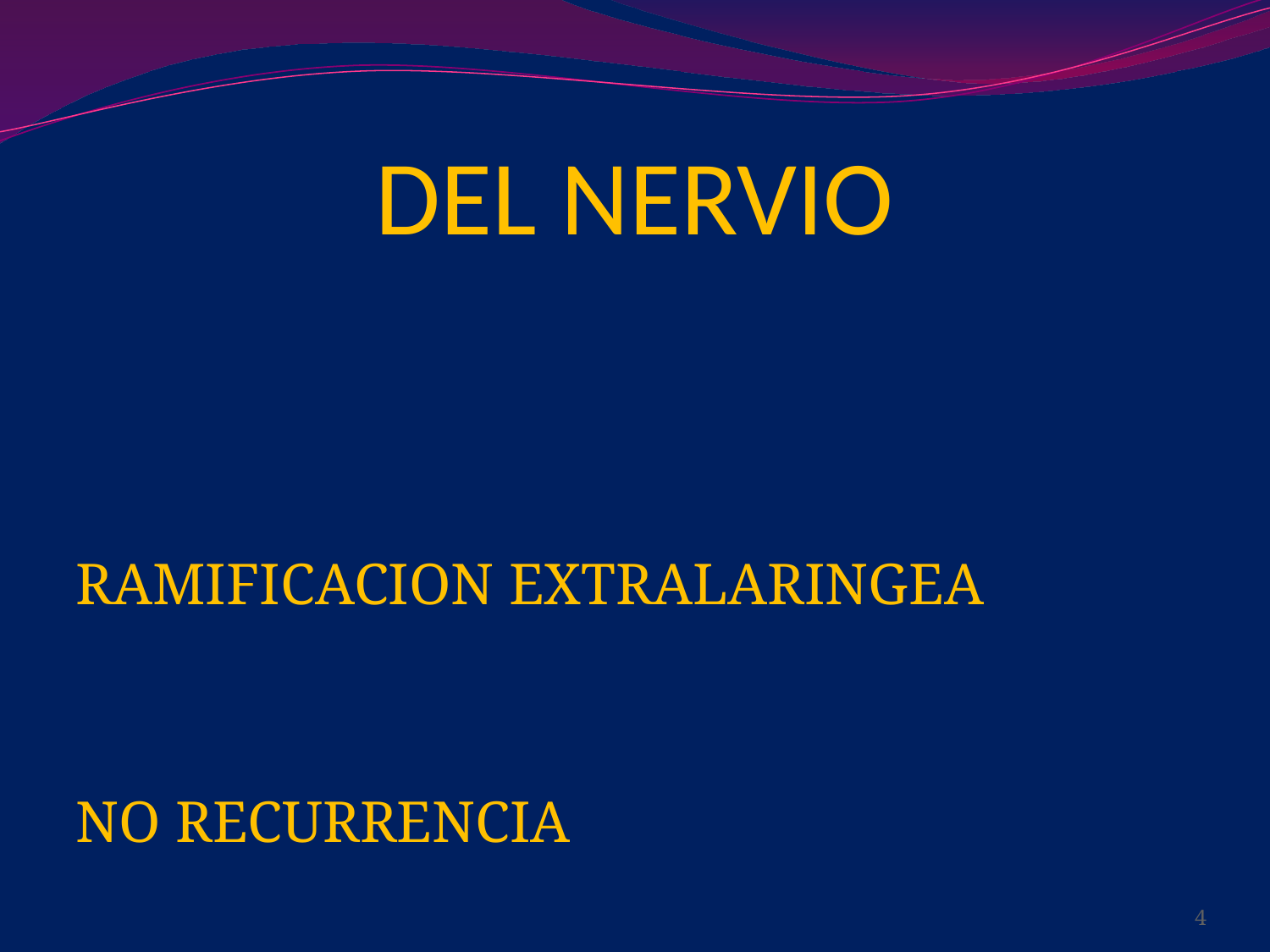

# DEL NERVIO

RAMIFICACION EXTRALARINGEA

NO RECURRENCIA
4